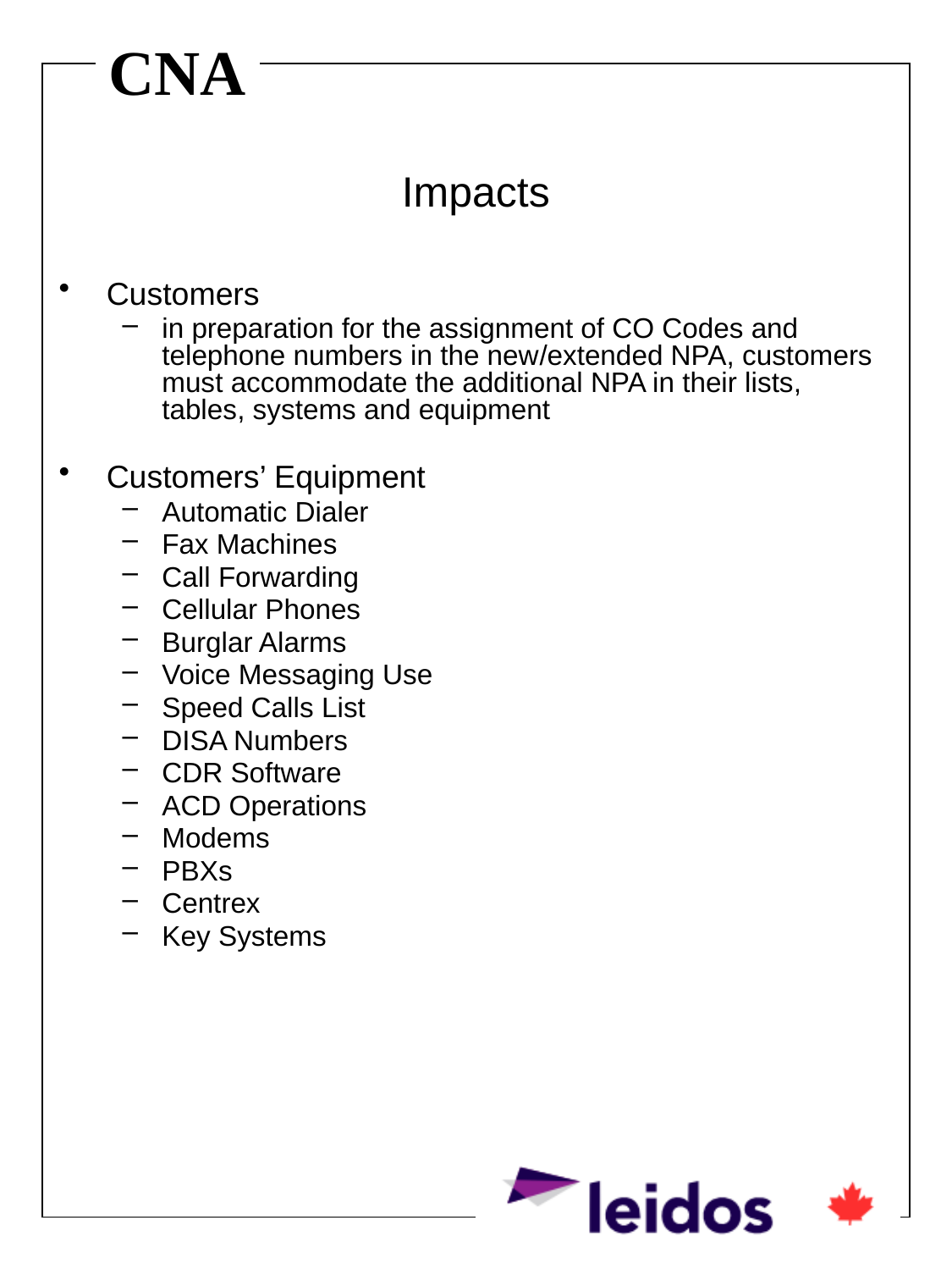

# Impacts

Customers
in preparation for the assignment of CO Codes and telephone numbers in the new/extended NPA, customers must accommodate the additional NPA in their lists, tables, systems and equipment

Customers’ Equipment
Automatic Dialer
Fax Machines
Call Forwarding
Cellular Phones
Burglar Alarms
Voice Messaging Use
Speed Calls List
DISA Numbers
CDR Software
ACD Operations
Modems
PBXs
Centrex
Key Systems